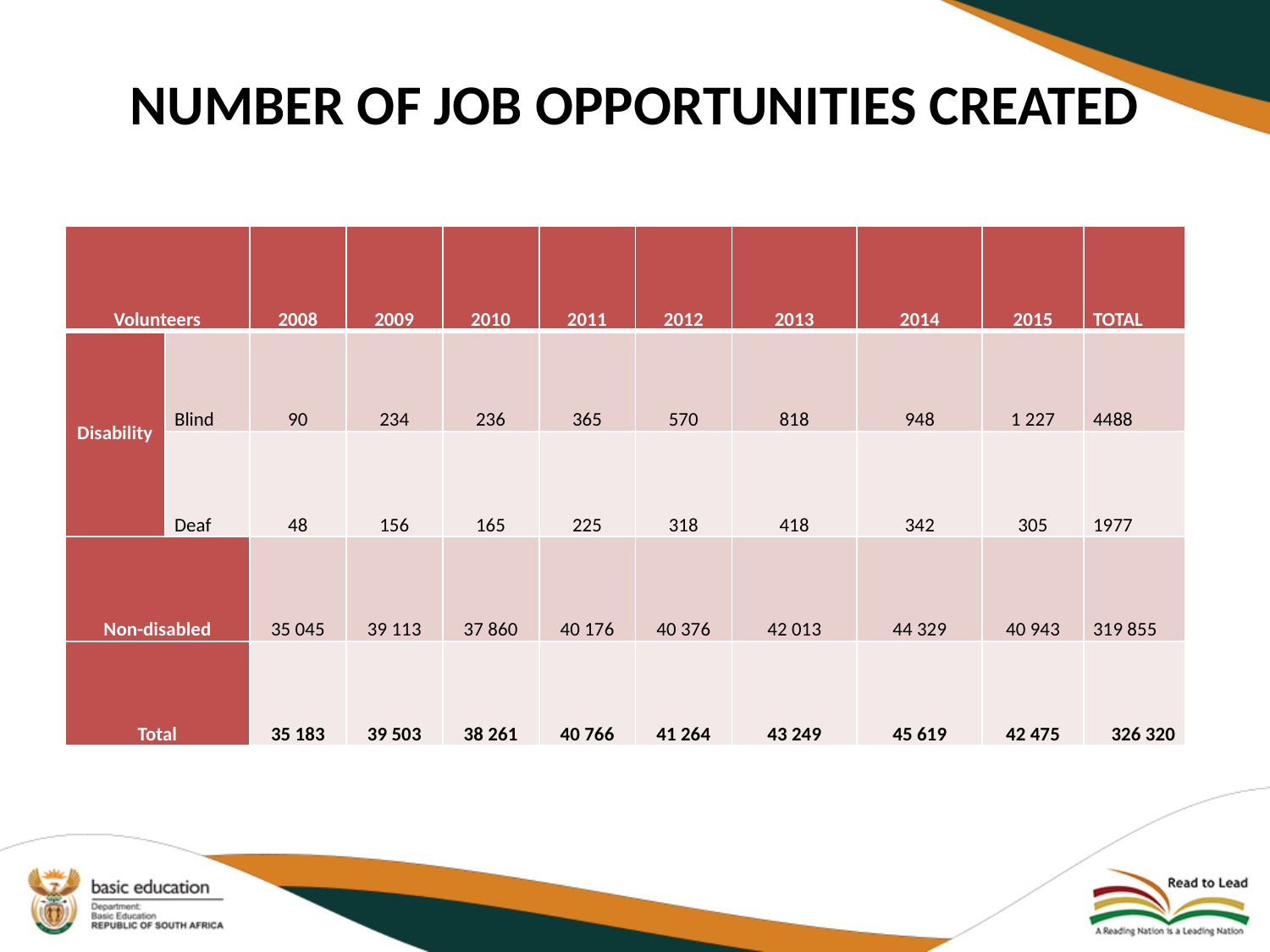

# NUMBER OF JOB OPPORTUNITIES CREATED
| Volunteers |  | 2008 | 2009 | 2010 | 2011 | 2012 | 2013 | 2014 | 2015 | TOTAL |
| --- | --- | --- | --- | --- | --- | --- | --- | --- | --- | --- |
| Disability | Blind | 90 | 234 | 236 | 365 | 570 | 818 | 948 | 1 227 | 4488 |
|  | Deaf | 48 | 156 | 165 | 225 | 318 | 418 | 342 | 305 | 1977 |
| Non-disabled |  | 35 045 | 39 113 | 37 860 | 40 176 | 40 376 | 42 013 | 44 329 | 40 943 | 319 855 |
| Total |  | 35 183 | 39 503 | 38 261 | 40 766 | 41 264 | 43 249 | 45 619 | 42 475 | 326 320 |